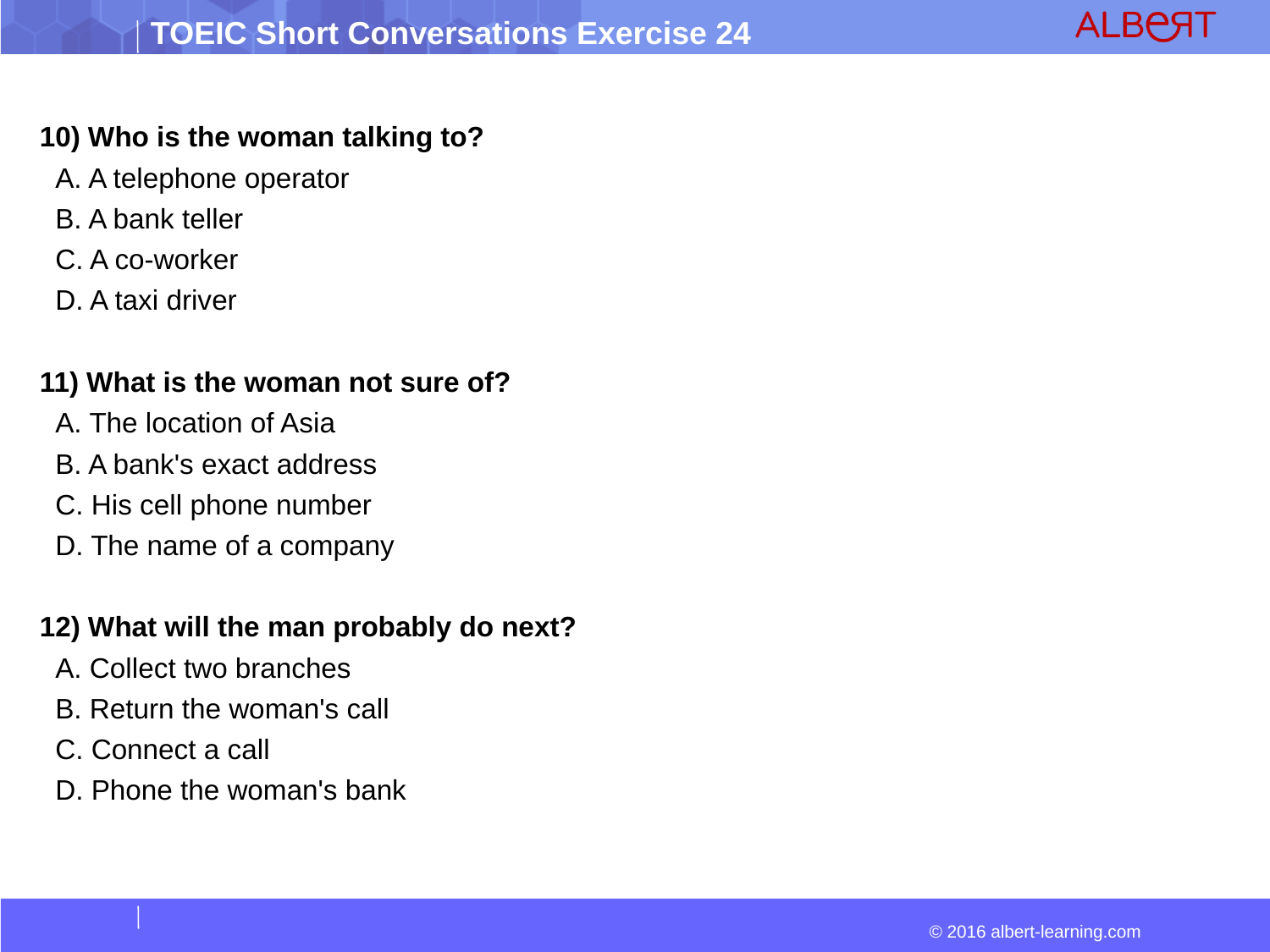

10) Who is the woman talking to?
  A. A telephone operator
  B. A bank teller
  C. A co-worker
  D. A taxi driver

11) What is the woman not sure of?
  A. The location of Asia
  B. A bank's exact address
  C. His cell phone number
  D. The name of a company

12) What will the man probably do next?
  A. Collect two branches
  B. Return the woman's call
  C. Connect a call
  D. Phone the woman's bank